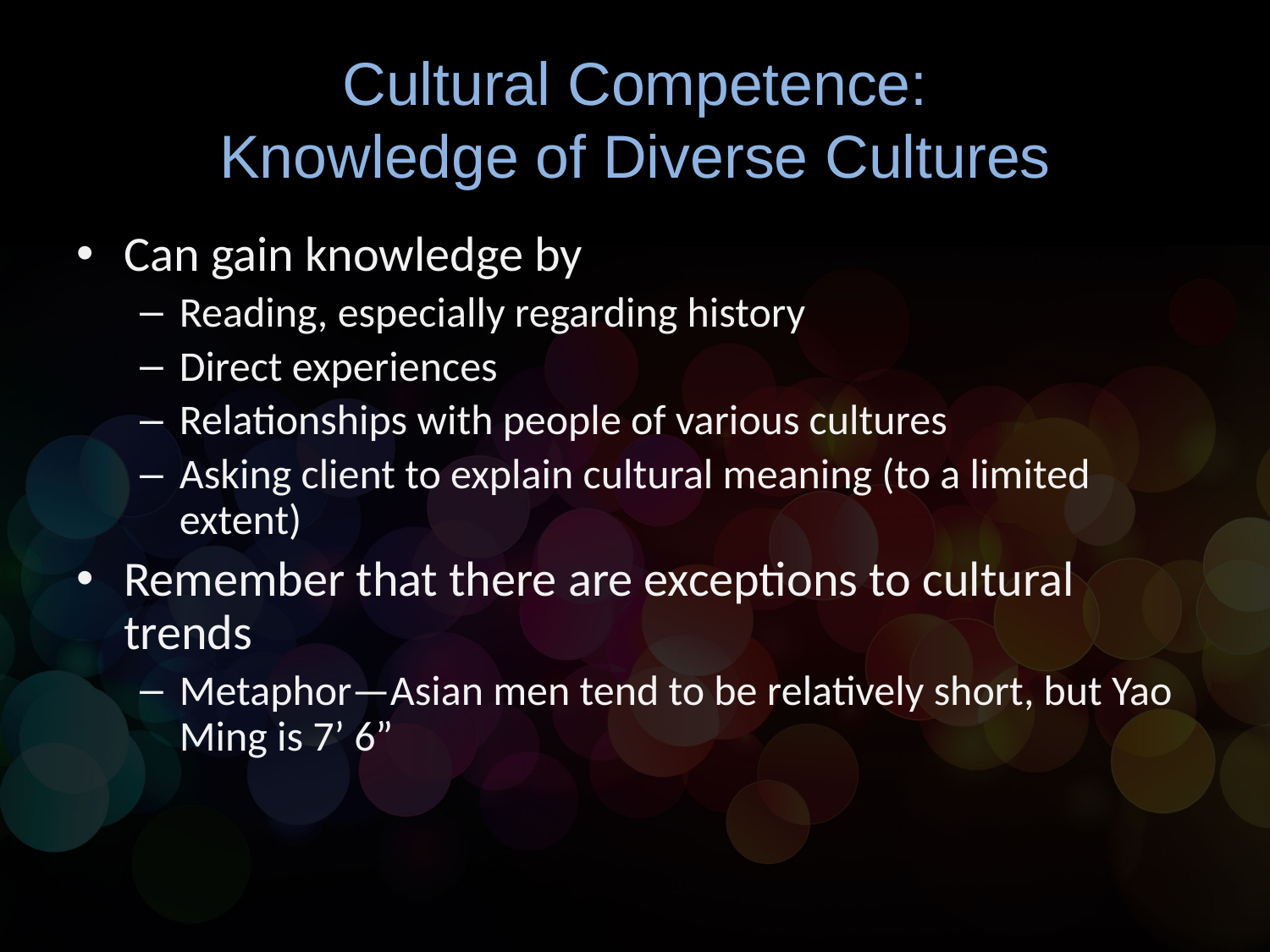

# Cultural Competence: Knowledge of Diverse Cultures
Can gain knowledge by
Reading, especially regarding history
Direct experiences
Relationships with people of various cultures
Asking client to explain cultural meaning (to a limited extent)
Remember that there are exceptions to cultural trends
Metaphor—Asian men tend to be relatively short, but Yao Ming is 7’ 6”